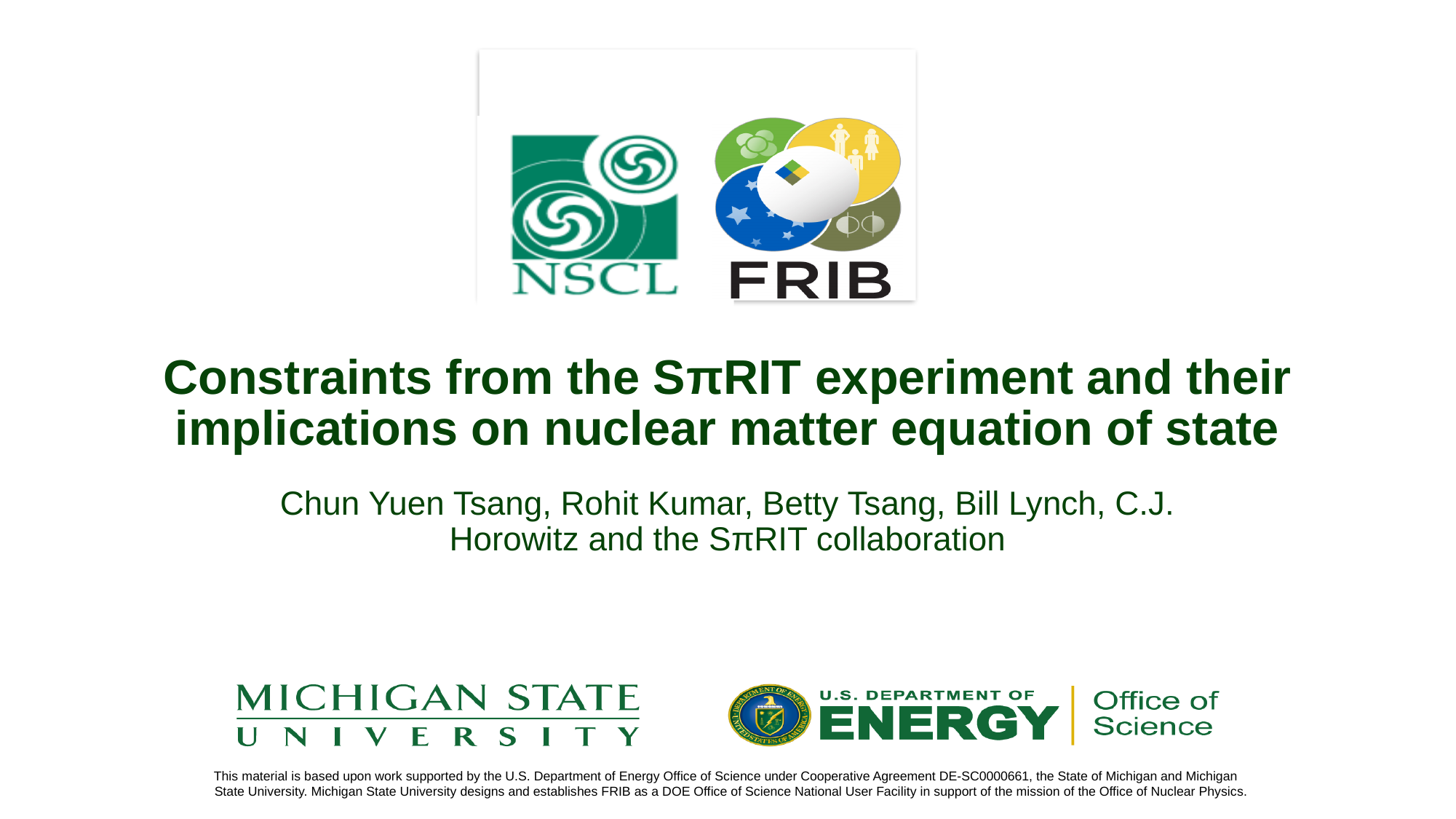

# Constraints from the SπRIT experiment and their implications on nuclear matter equation of state
Chun Yuen Tsang, Rohit Kumar, Betty Tsang, Bill Lynch, C.J. Horowitz and the SπRIT collaboration